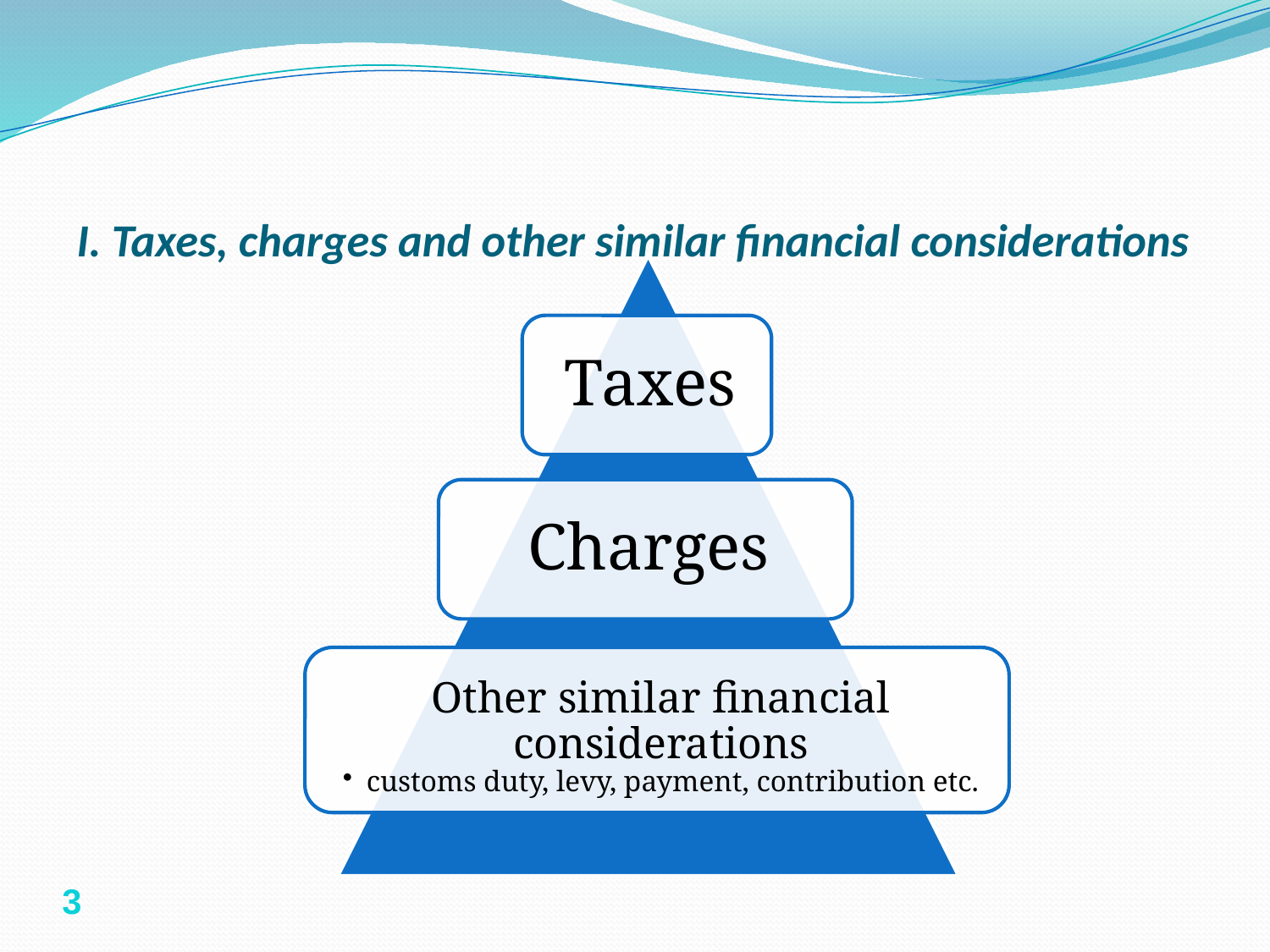

# I. Taxes, charges and other similar financial considerations
Taxes
Charges
Other similar financial considerations
customs duty, levy, payment, contribution etc.
3